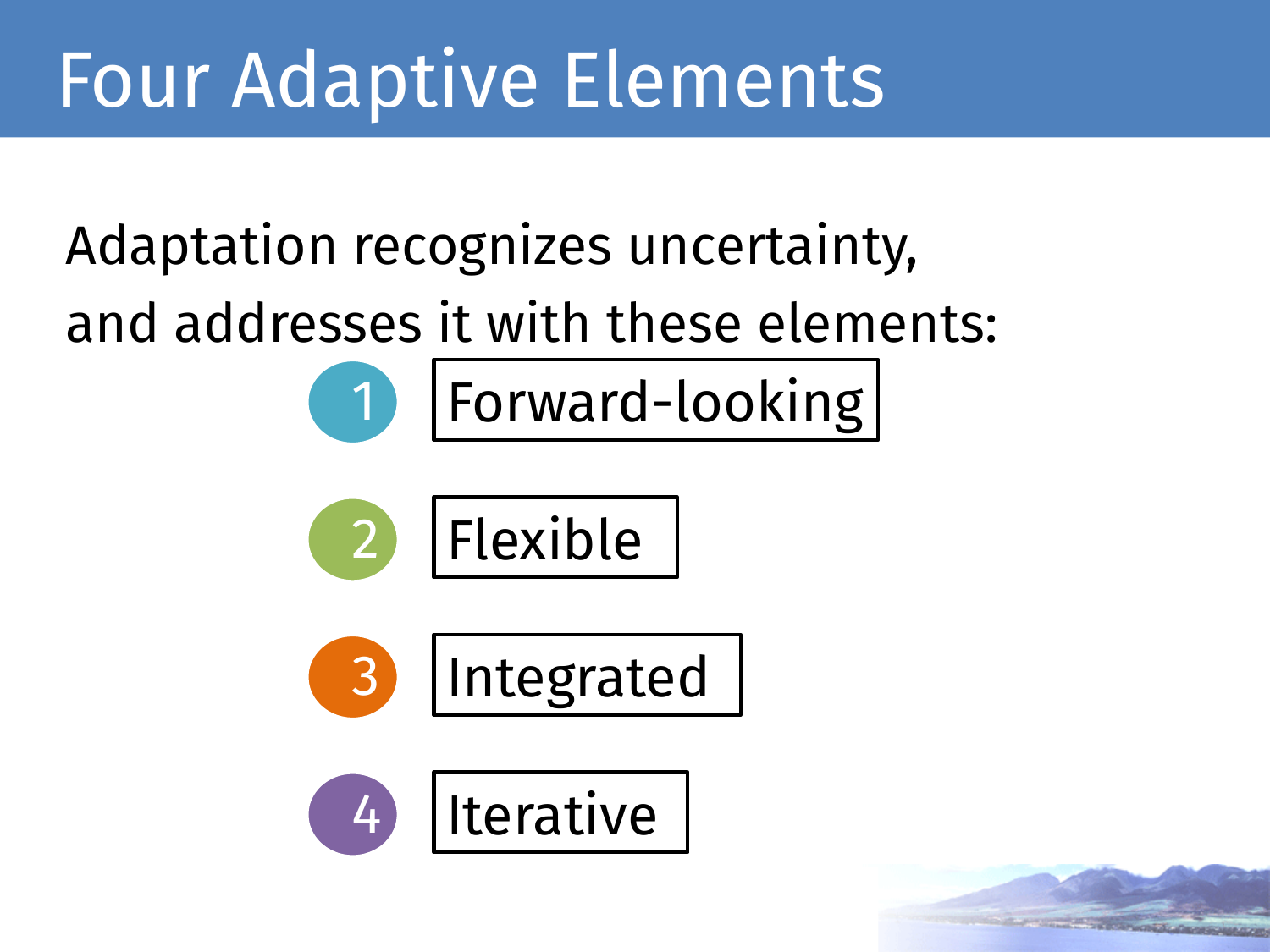

# Four Adaptive Elements
Adaptation recognizes uncertainty, and addresses it with these elements:

1
Forward-looking

2
Flexible

3
Integrated

4
Iterative